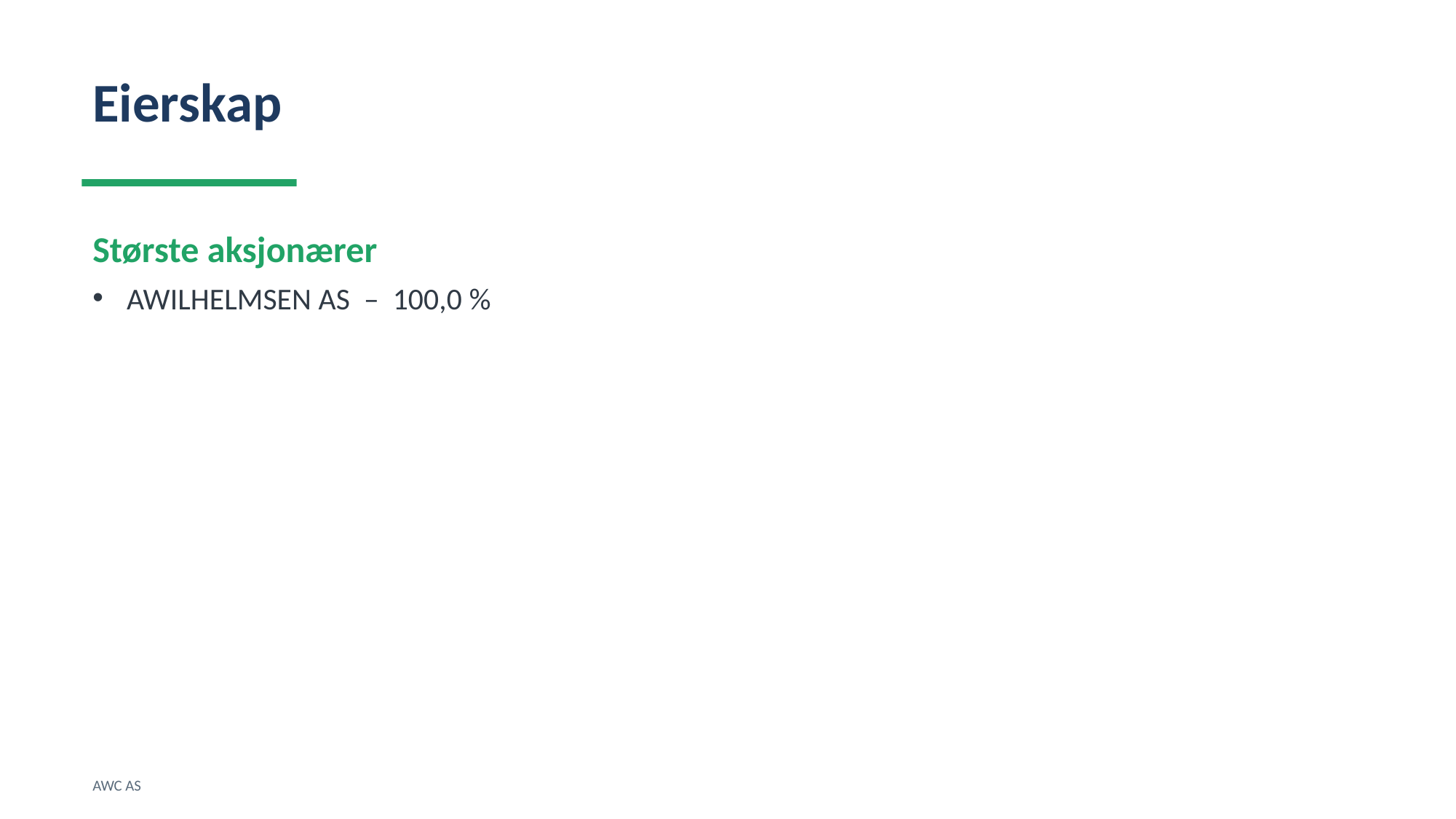

Eierskap

Største aksjonærer
AWILHELMSEN AS  –  100,0 %
AWC AS